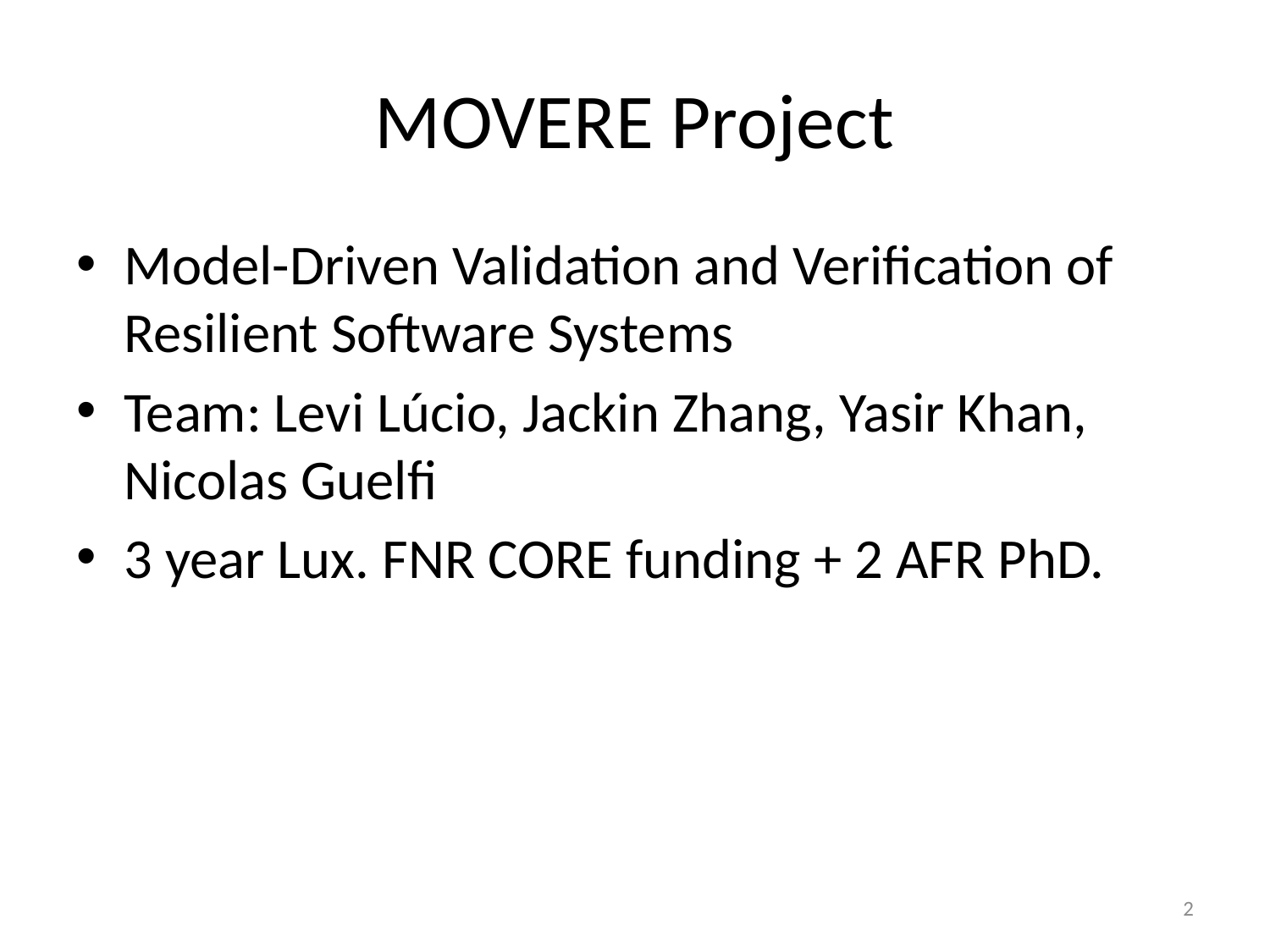

# MOVERE Project
Model-Driven Validation and Verification of Resilient Software Systems
Team: Levi Lúcio, Jackin Zhang, Yasir Khan, Nicolas Guelfi
3 year Lux. FNR CORE funding + 2 AFR PhD.
2